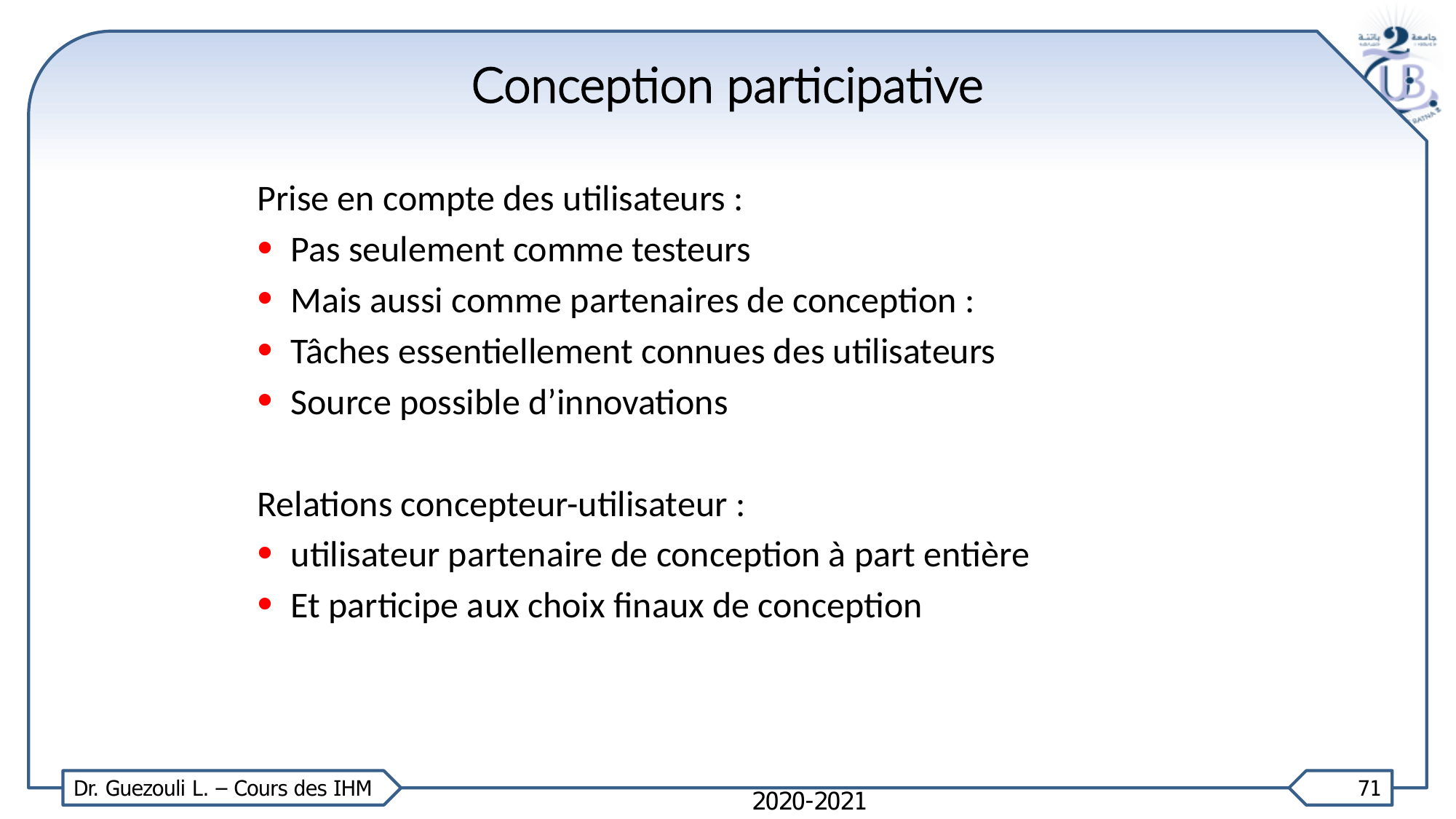

# Conception participative
Prise en compte des utilisateurs :
Pas seulement comme testeurs
Mais aussi comme partenaires de conception :
Tâches essentiellement connues des utilisateurs
Source possible d’innovations

Relations concepteur-utilisateur :
utilisateur partenaire de conception à part entière
Et participe aux choix finaux de conception